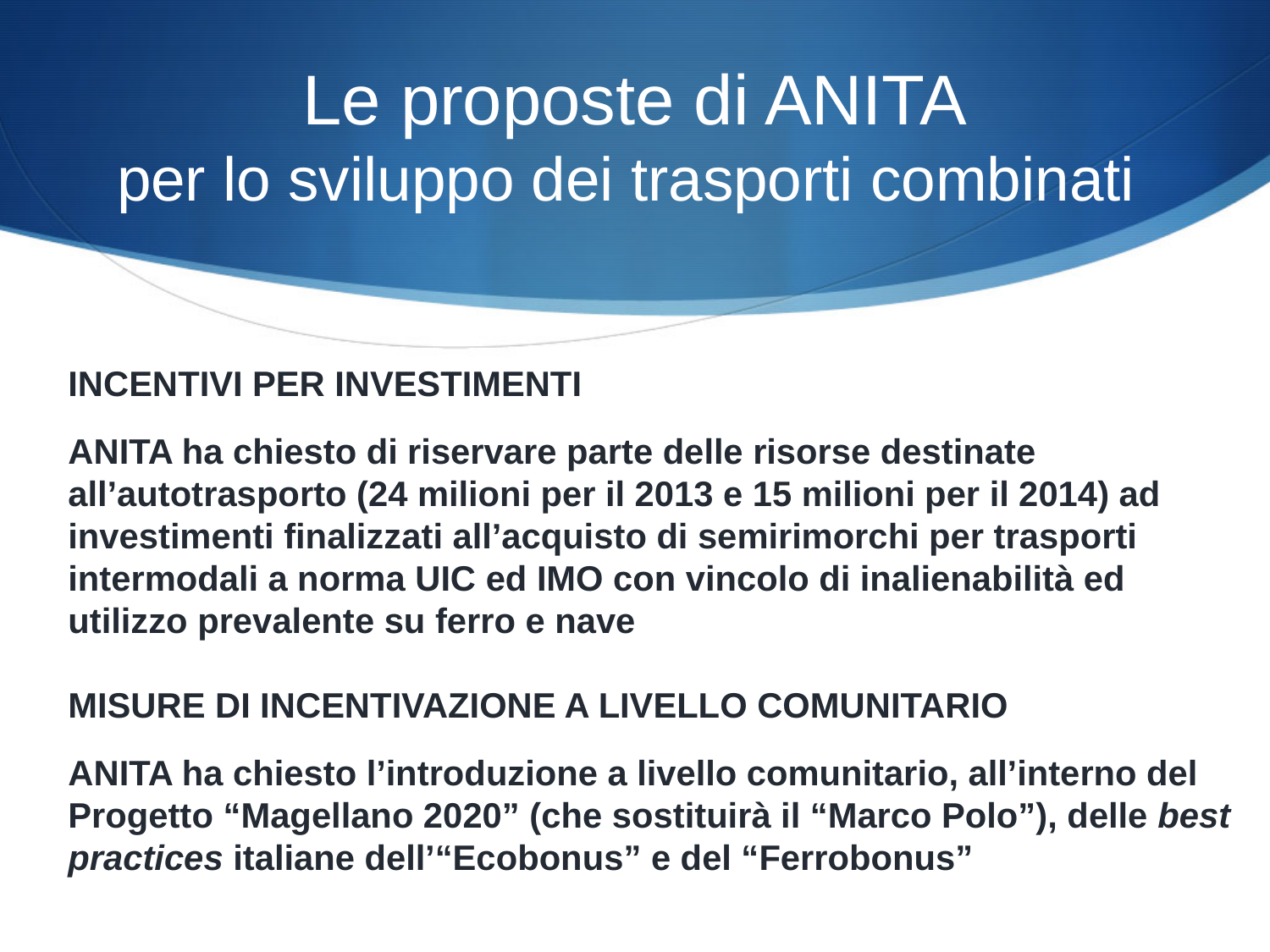

Le proposte di ANITA
per lo sviluppo dei trasporti combinati
INCENTIVI PER INVESTIMENTI

ANITA ha chiesto di riservare parte delle risorse destinate all’autotrasporto (24 milioni per il 2013 e 15 milioni per il 2014) ad investimenti finalizzati all’acquisto di semirimorchi per trasporti intermodali a norma UIC ed IMO con vincolo di inalienabilità ed utilizzo prevalente su ferro e nave

MISURE DI INCENTIVAZIONE A LIVELLO COMUNITARIO

ANITA ha chiesto l’introduzione a livello comunitario, all’interno del Progetto “Magellano 2020” (che sostituirà il “Marco Polo”), delle best practices italiane dell’“Ecobonus” e del “Ferrobonus”